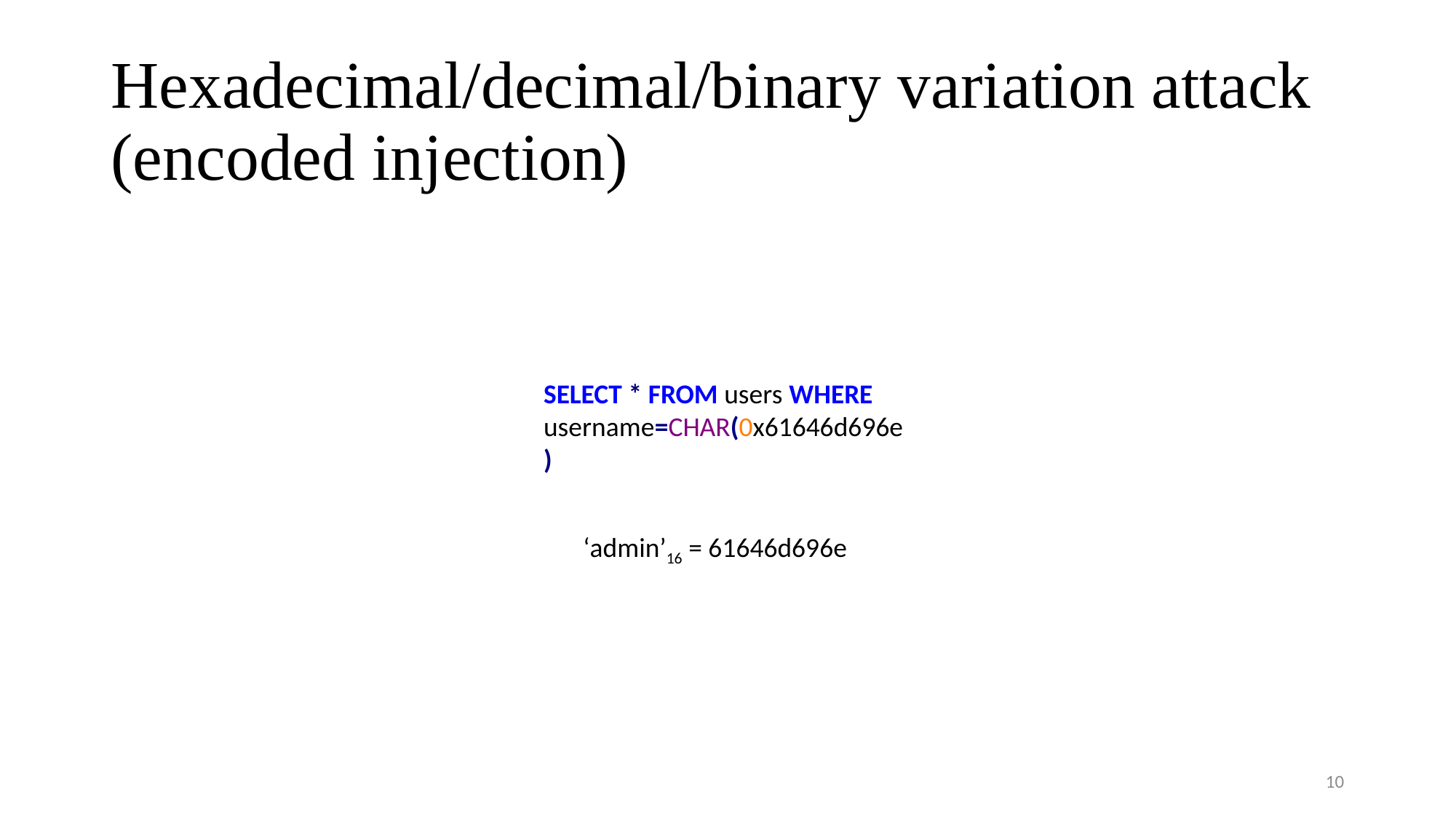

# Hexadecimal/decimal/binary variation attack (encoded injection)
SELECT * FROM users WHERE
username=CHAR(0x61646d696e)
‘admin’16 = 61646d696e
10